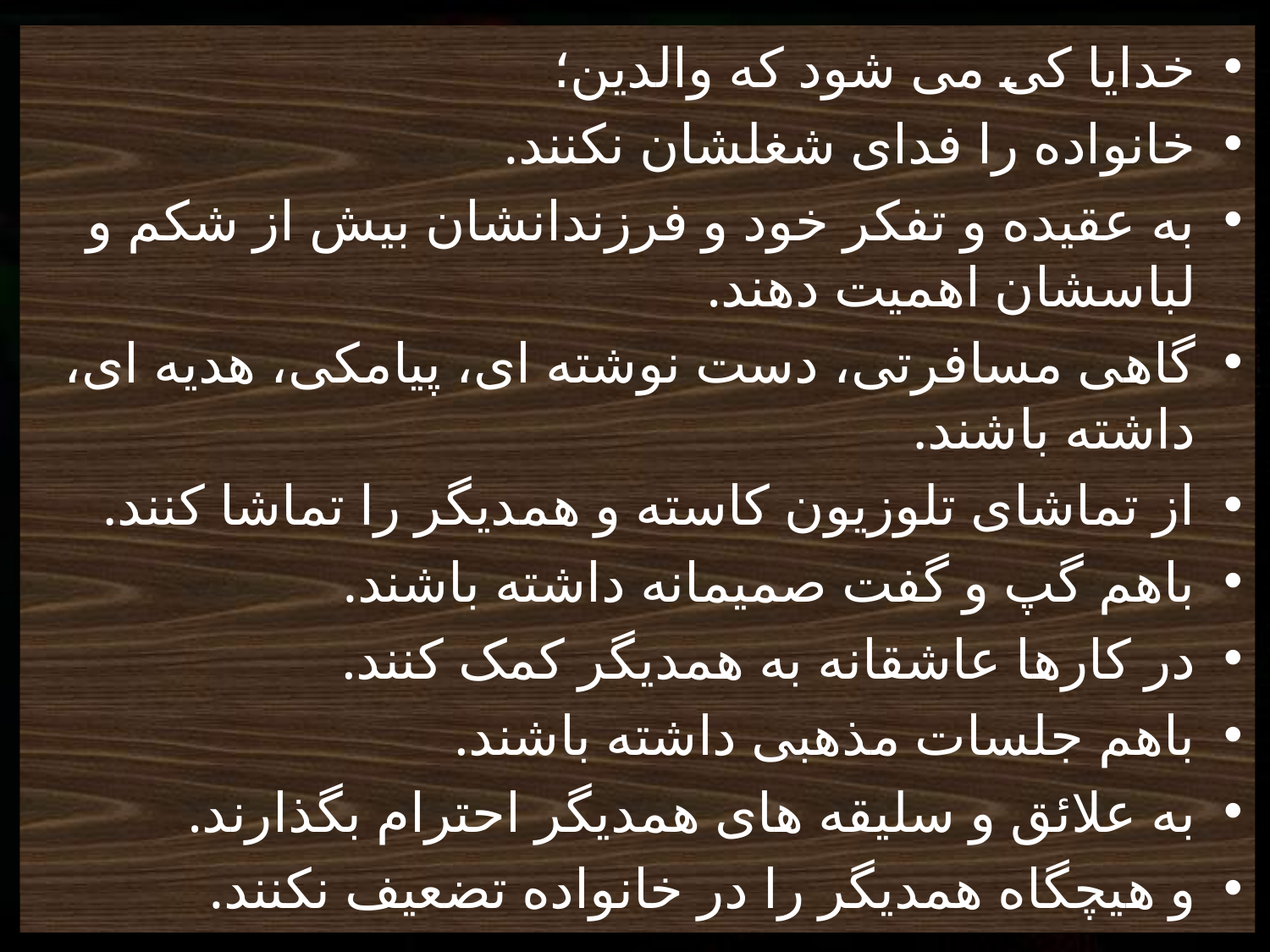

خدایا کی می شود که والدین؛
خانواده را فدای شغلشان نکنند.
به عقیده و تفکر خود و فرزندانشان بیش از شکم و لباسشان اهمیت دهند.
گاهی مسافرتی، دست نوشته ای، پیامکی، هدیه ای، داشته باشند.
از تماشای تلوزیون کاسته و همدیگر را تماشا کنند.
باهم گپ و گفت صمیمانه داشته باشند.
در کارها عاشقانه به همدیگر کمک کنند.
باهم جلسات مذهبی داشته باشند.
به علائق و سلیقه های همدیگر احترام بگذارند.
و هیچگاه همدیگر را در خانواده تضعیف نکنند.